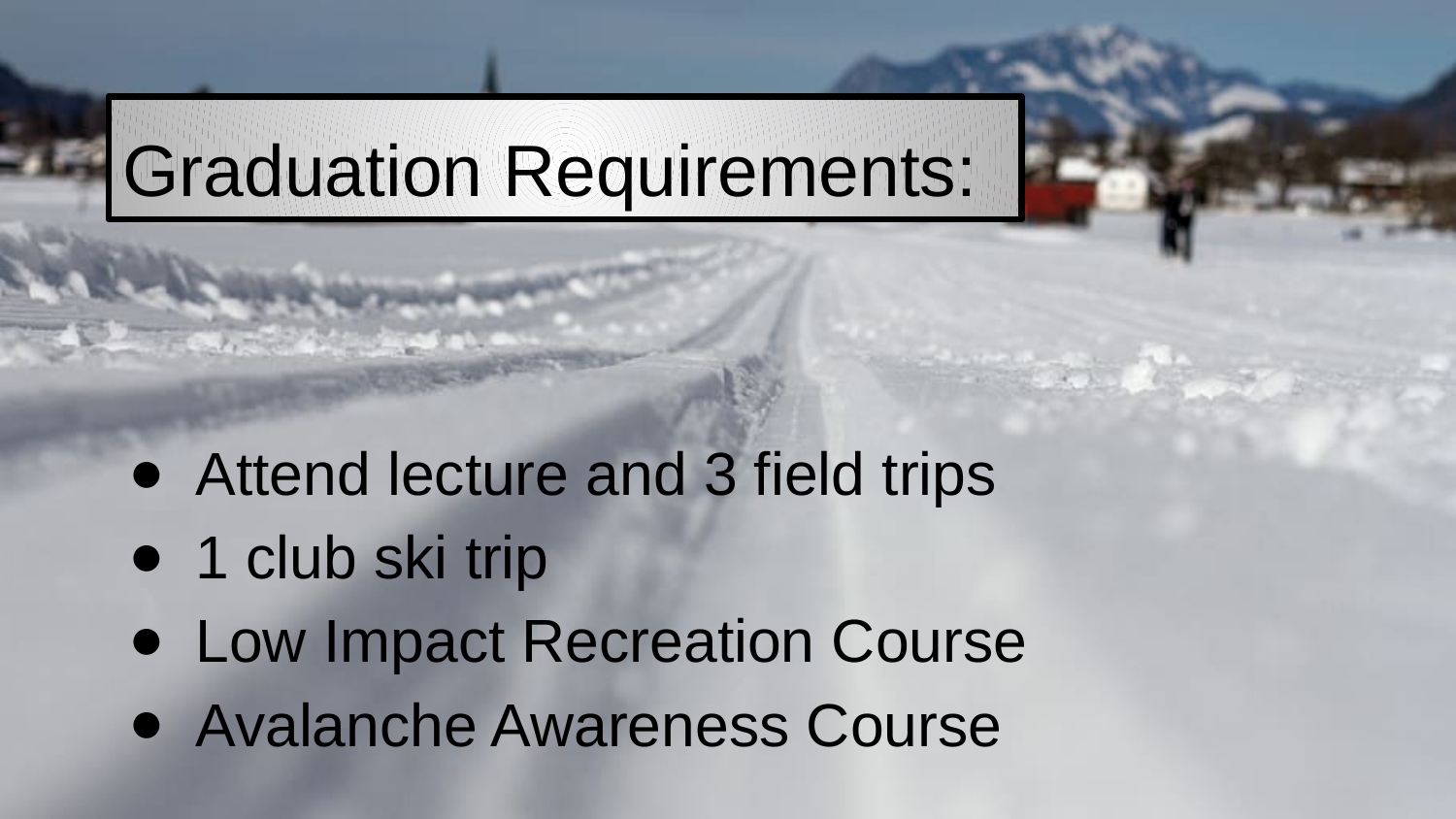

# Graduation Requirements:
Attend lecture and 3 field trips
1 club ski trip
Low Impact Recreation Course
Avalanche Awareness Course